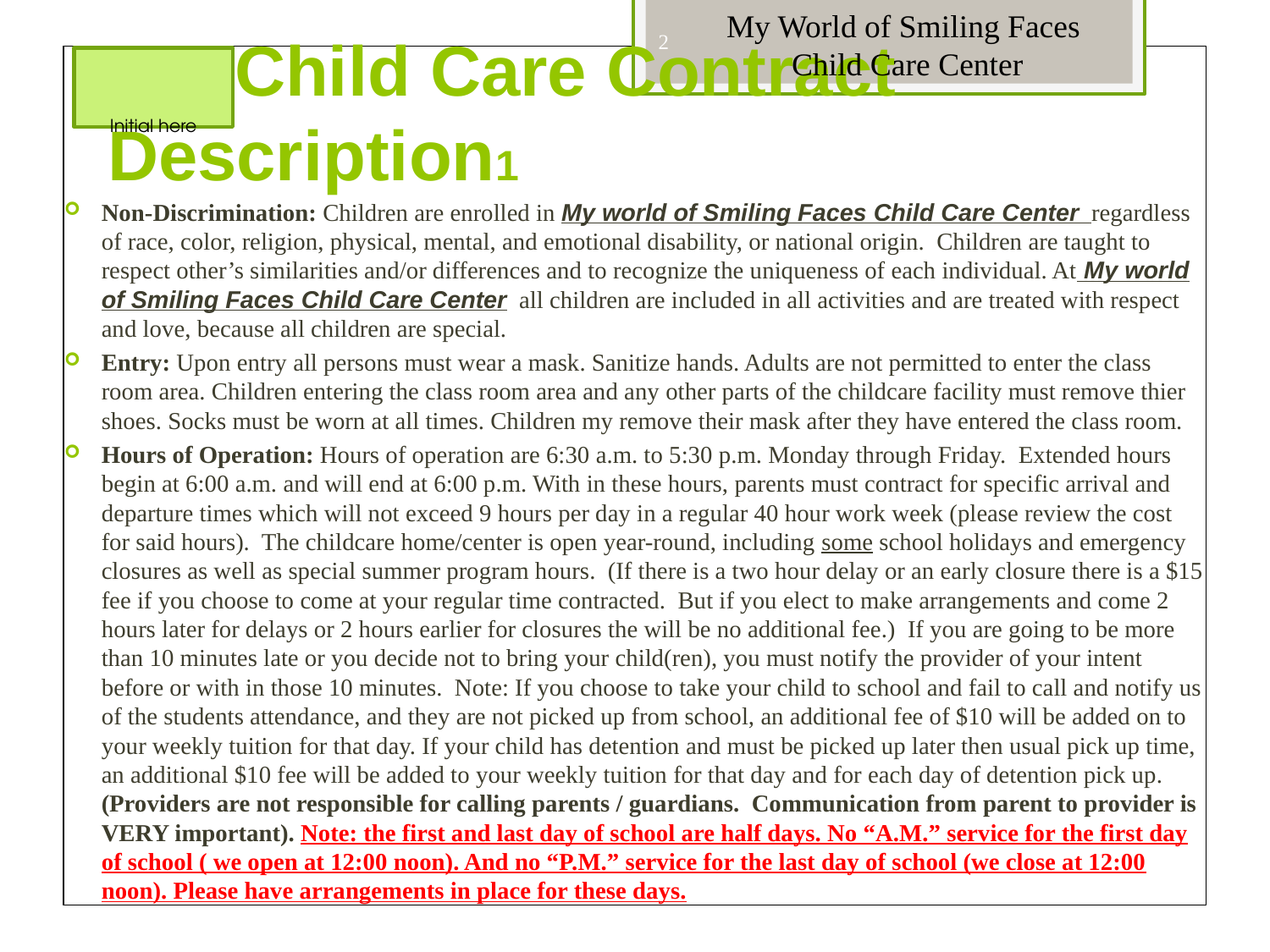

2
  My World of Smiling Faces
  Child Care Center

Initial here
	Child Care Contract Description1
Non-Discrimination: Children are enrolled in My world of Smiling Faces Child Care Center  regardless of race, color, religion, physical, mental, and emotional disability, or national origin.  Children are taught to respect other’s similarities and/or differences and to recognize the uniqueness of each individual. At My world of Smiling Faces Child Care Center  all children are included in all activities and are treated with respect and love, because all children are special.
Entry: Upon entry all persons must wear a mask. Sanitize hands. Adults are not permitted to enter the class room area. Children entering the class room area and any other parts of the childcare facility must remove thier shoes. Socks must be worn at all times. Children my remove their mask after they have entered the class room.
Hours of Operation: Hours of operation are 6:30 a.m. to 5:30 p.m. Monday through Friday.  Extended hours begin at 6:00 a.m. and will end at 6:00 p.m. With in these hours, parents must contract for specific arrival and departure times which will not exceed 9 hours per day in a regular 40 hour work week (please review the cost for said hours).  The childcare home/center is open year-round, including some school holidays and emergency closures as well as special summer program hours.  (If there is a two hour delay or an early closure there is a $15 fee if you choose to come at your regular time contracted.  But if you elect to make arrangements and come 2 hours later for delays or 2 hours earlier for closures the will be no additional fee.)  If you are going to be more than 10 minutes late or you decide not to bring your child(ren), you must notify the provider of your intent before or with in those 10 minutes.  Note: If you choose to take your child to school and fail to call and notify us of the students attendance, and they are not picked up from school, an additional fee of $10 will be added on to your weekly tuition for that day. If your child has detention and must be picked up later then usual pick up time, an additional $10 fee will be added to your weekly tuition for that day and for each day of detention pick up. (Providers are not responsible for calling parents / guardians.  Communication from parent to provider is VERY important). Note: the first and last day of school are half days. No “A.M.” service for the first day of school ( we open at 12:00 noon). And no “P.M.” service for the last day of school (we close at 12:00 noon). Please have arrangements in place for these days.